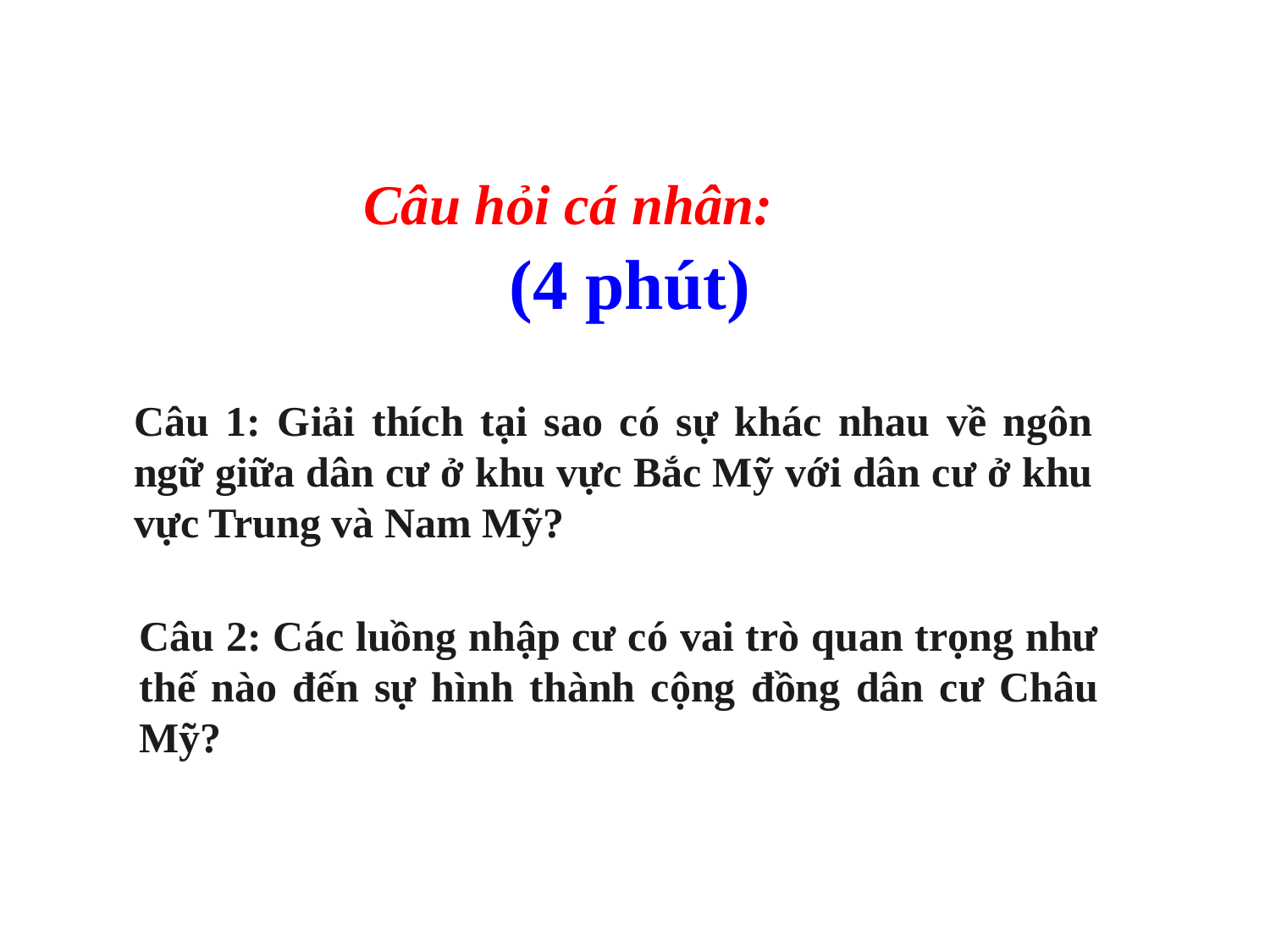

Câu hỏi cá nhân:            (4 phút)

Câu 1: Giải thích tại sao có sự khác nhau về ngôn ngữ giữa dân cư ở khu vực Bắc Mỹ với dân cư ở khu vực Trung và Nam Mỹ?

Câu 2: Các luồng nhập cư có vai trò quan trọng như thế nào đến sự hình thành cộng đồng dân cư Châu Mỹ?